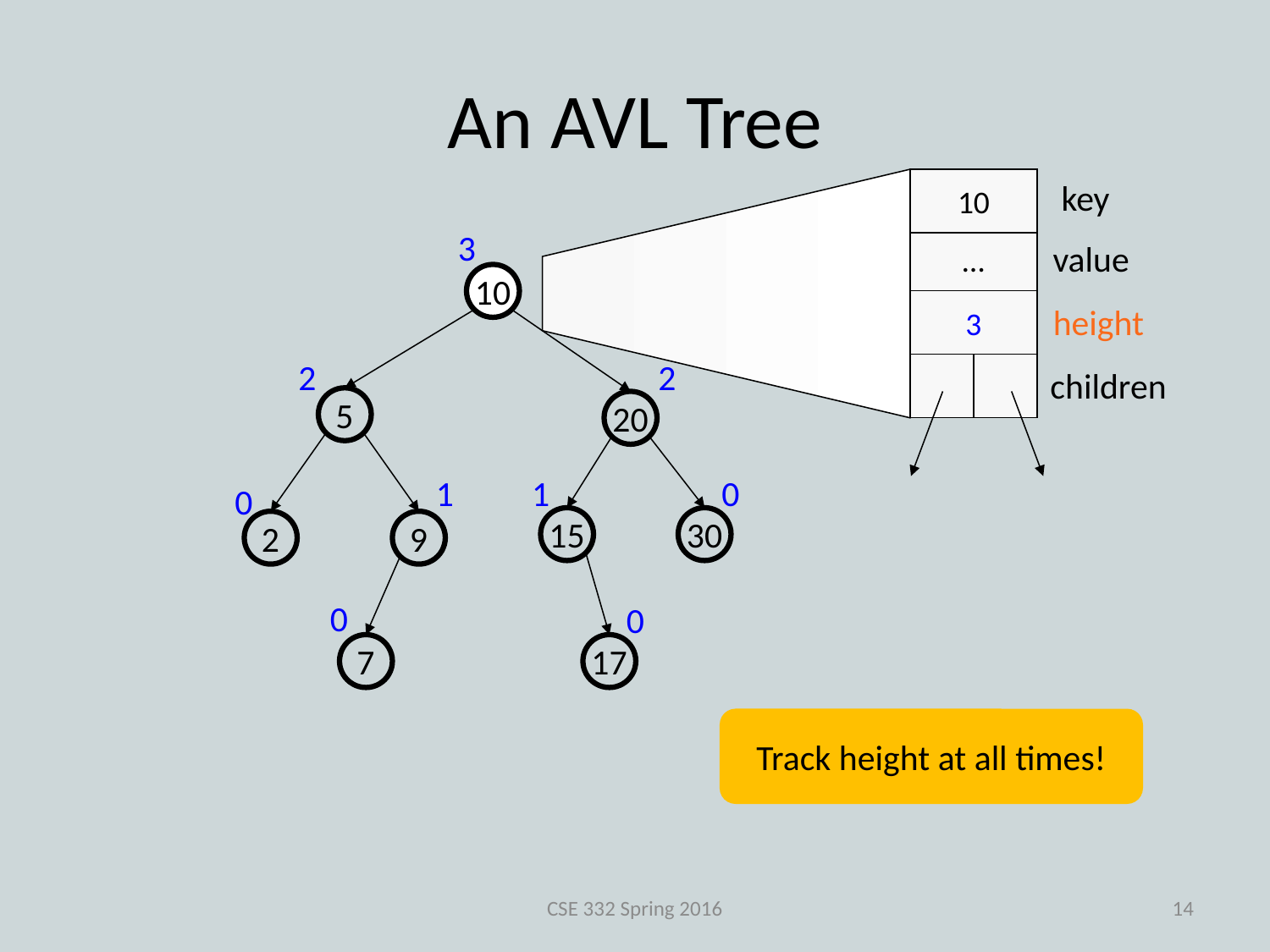

# An AVL Tree

10
 key
3
…
value
10
3
height
2
2

children
5
20

1
1
0
0
15
30
2
9
0
0
7
17
Track height at all times!
CSE 332 Spring 2016
14